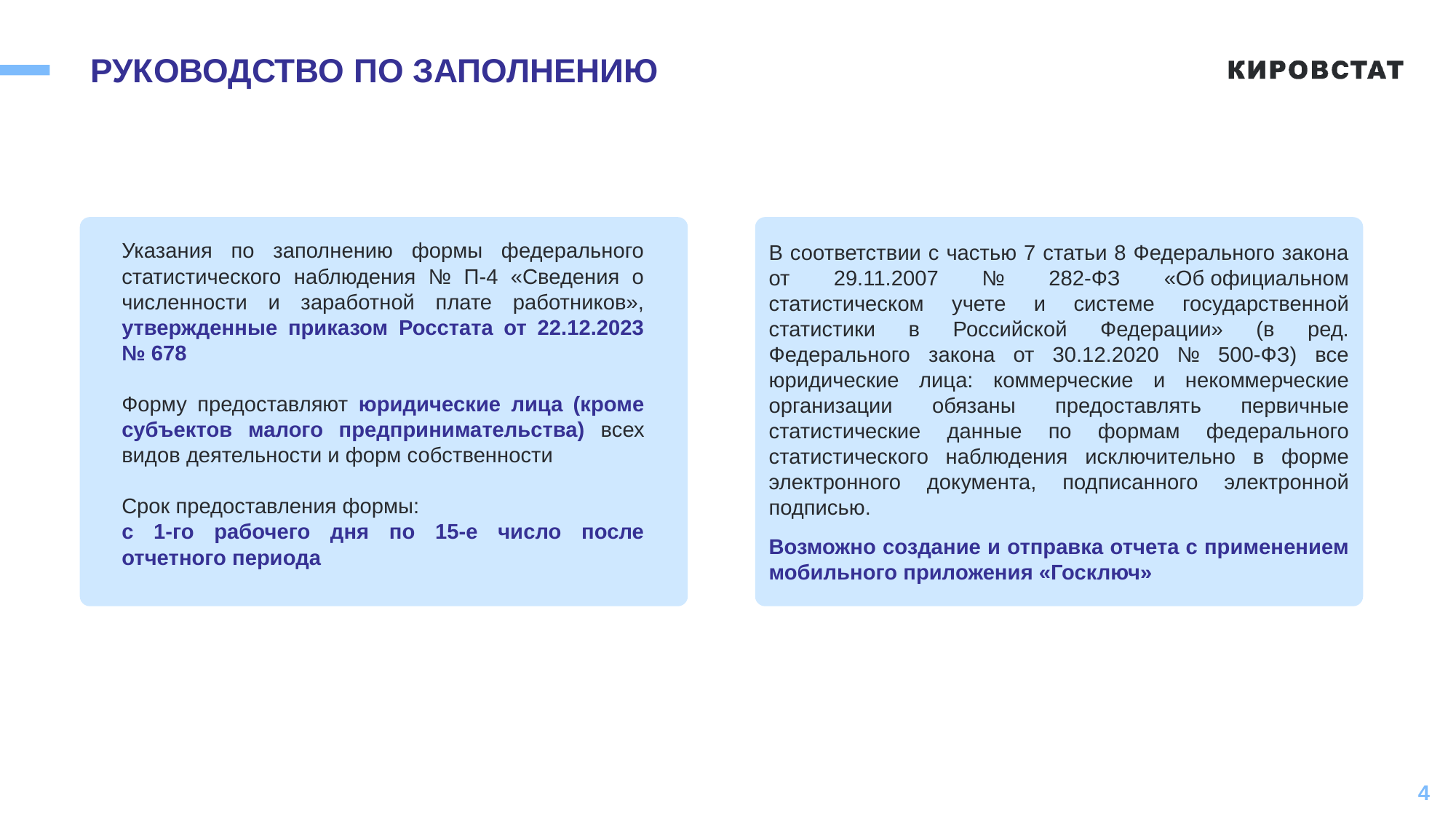

# РУКОВОДСТВО ПО ЗАПОЛНЕНИЮ

В соответствии с частью 7 статьи 8 Федерального закона от 29.11.2007 № 282-ФЗ «Об официальном статистическом учете и системе государственной статистики в Российской Федерации» (в ред. Федерального закона от 30.12.2020 № 500-ФЗ) все юридические лица: коммерческие и некоммерческие организации обязаны предоставлять первичные статистические данные по формам федерального статистического наблюдения исключительно в форме электронного документа, подписанного электронной подписью.

Возможно создание и отправка отчета с применением мобильного приложения «Госключ»

Указания по заполнению формы федерального статистического наблюдения № П-4 «Сведения о численности и заработной плате работников», утвержденные приказом Росстата от 22.12.2023 № 678

Форму предоставляют юридические лица (кроме субъектов малого предпринимательства) всех видов деятельности и форм собственности

Срок предоставления формы:
с 1-го рабочего дня по 15-е число после отчетного периода